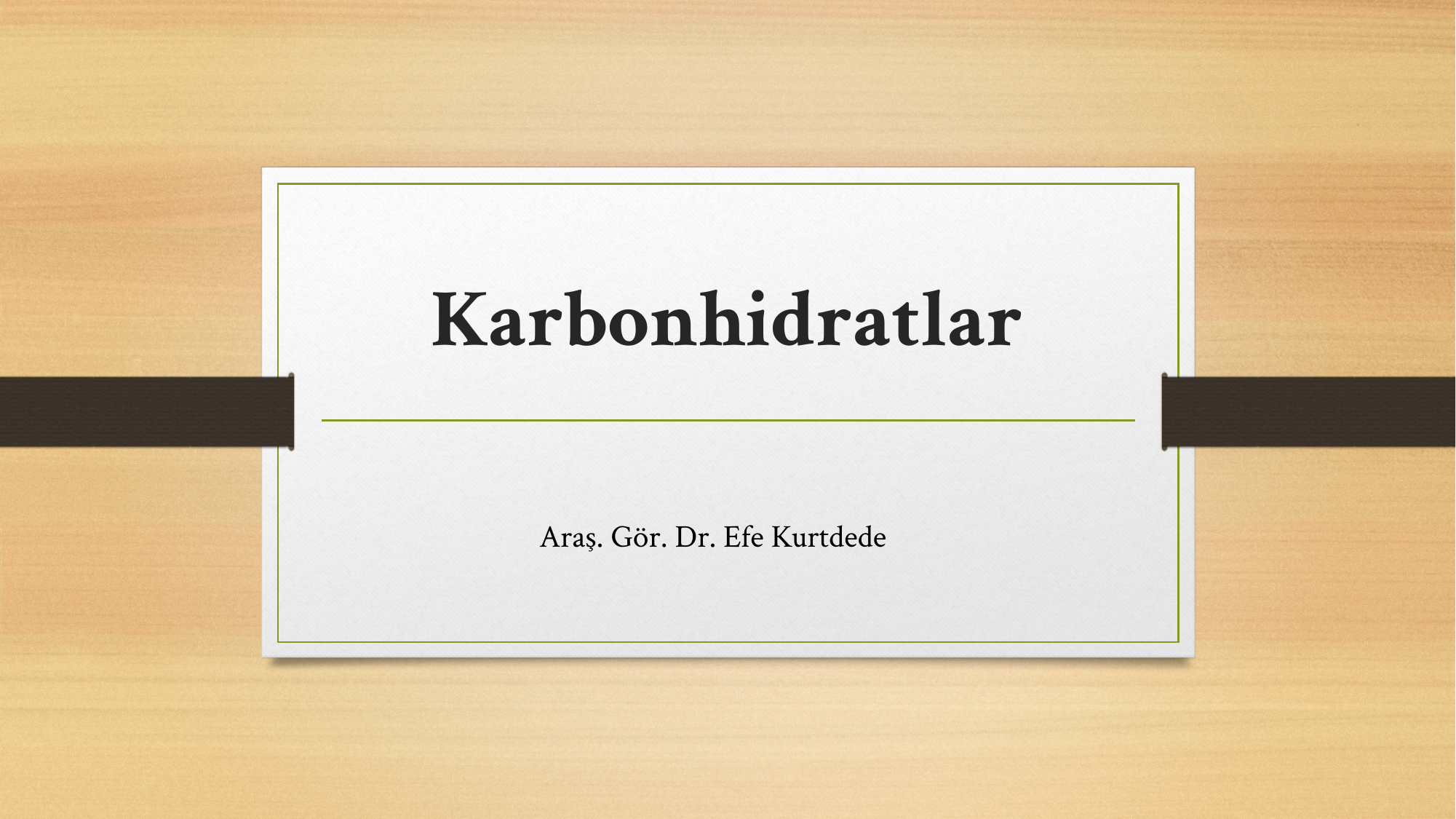

# Karbonhidratlar
Araş. Gör. Dr. Efe Kurtdede